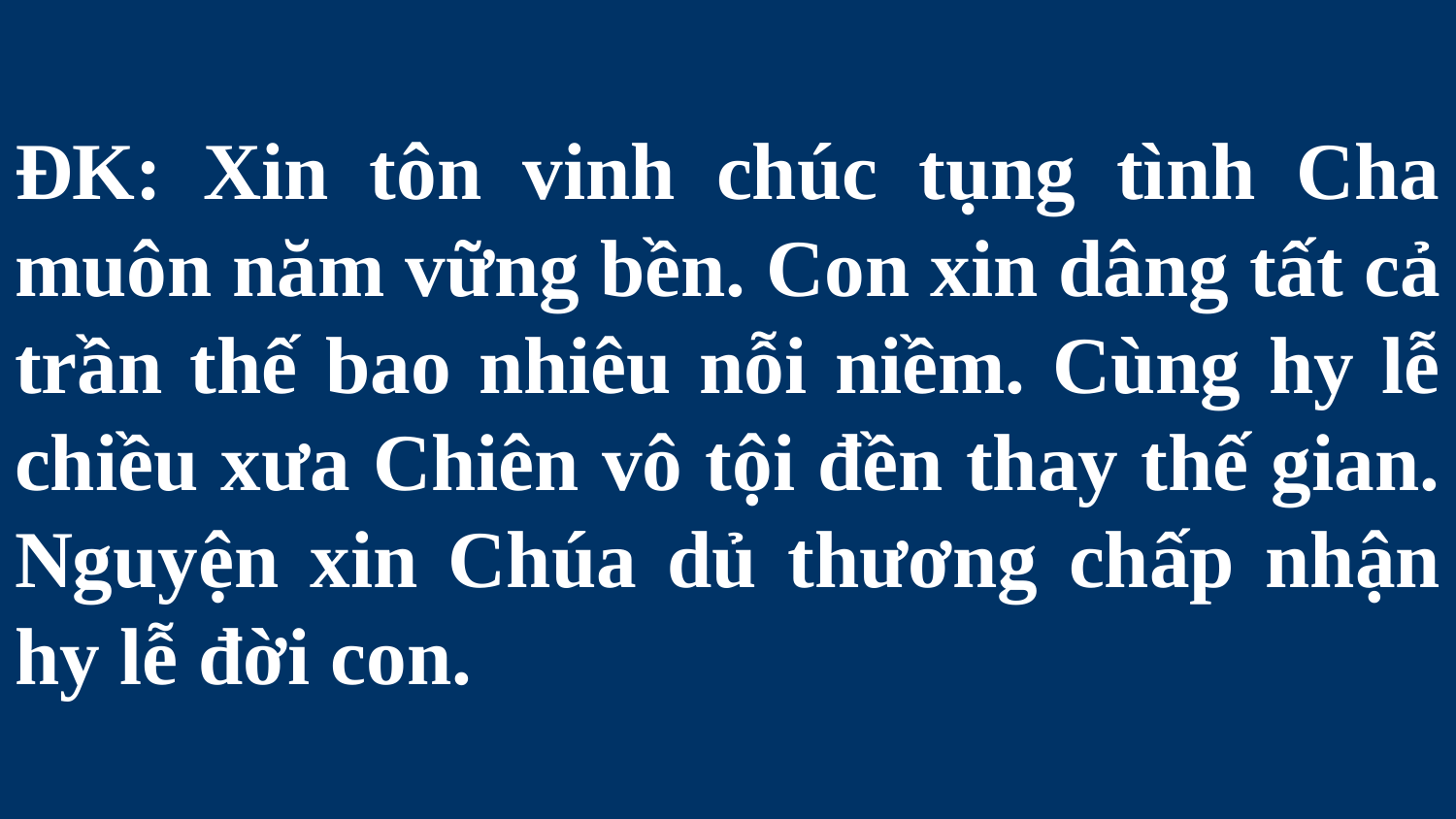

# ĐK: Xin tôn vinh chúc tụng tình Cha muôn năm vững bền. Con xin dâng tất cả trần thế bao nhiêu nỗi niềm. Cùng hy lễ chiều xưa Chiên vô tội đền thay thế gian. Nguyện xin Chúa dủ thương chấp nhận hy lễ đời con.